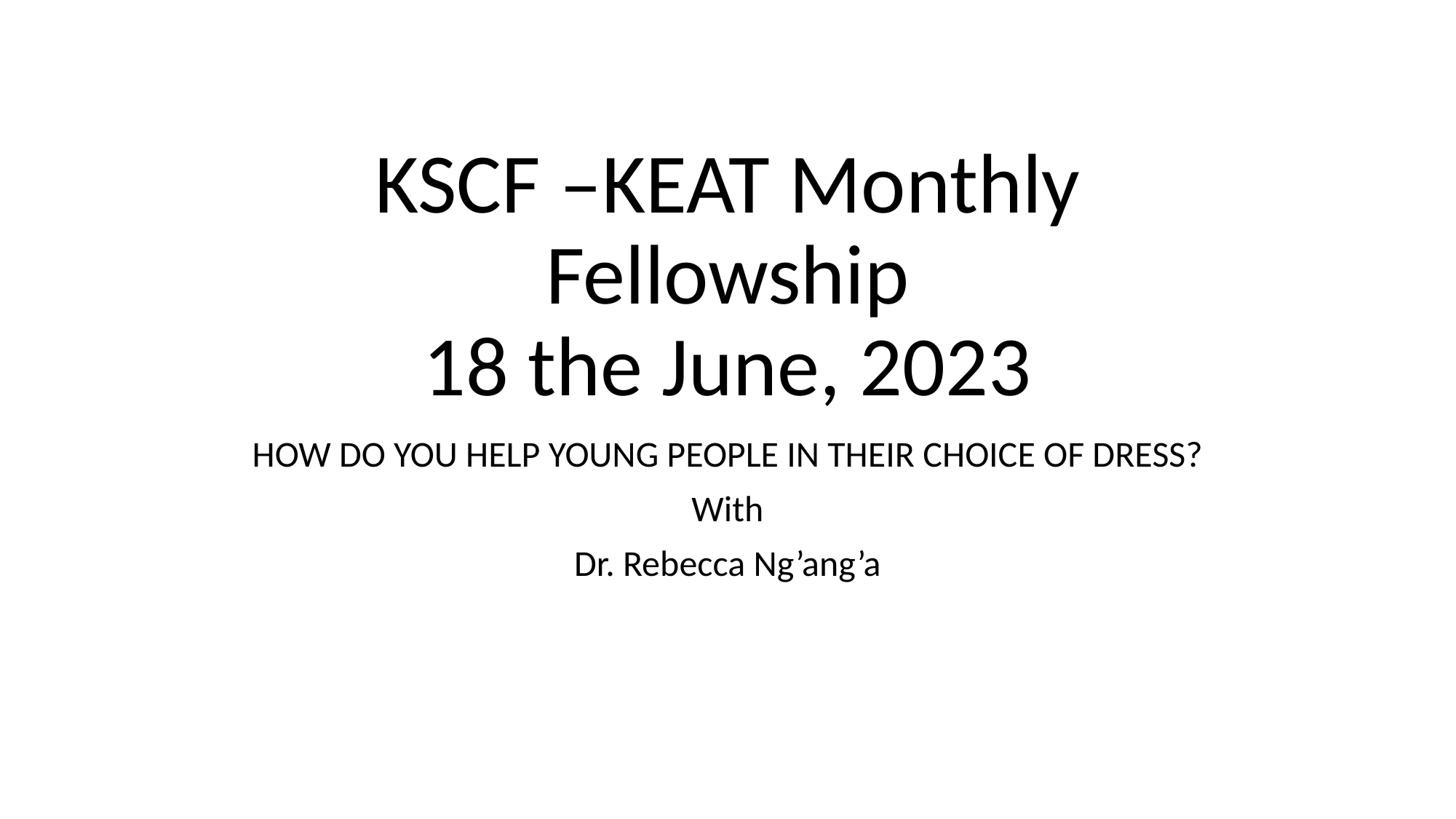

# KSCF –KEAT Monthly Fellowship 18 the June, 2023
HOW DO YOU HELP YOUNG PEOPLE IN THEIR CHOICE OF DRESS?
With
Dr. Rebecca Ng’ang’a